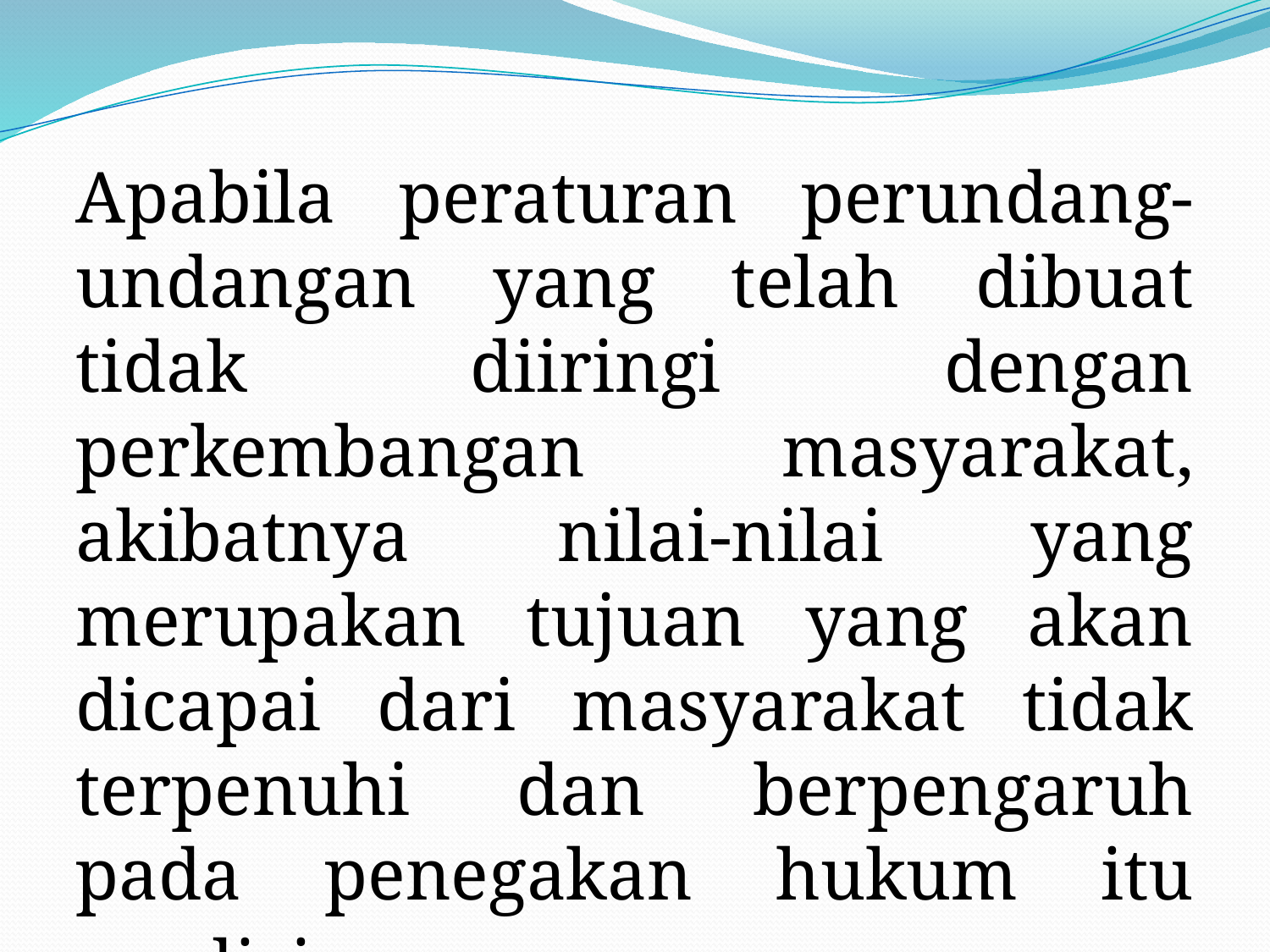

Apabila peraturan perundang-undangan yang telah dibuat tidak diiringi dengan perkembangan masyarakat, akibatnya nilai-nilai yang merupakan tujuan yang akan dicapai dari masyarakat tidak terpenuhi dan berpengaruh pada penegakan hukum itu sendiri.